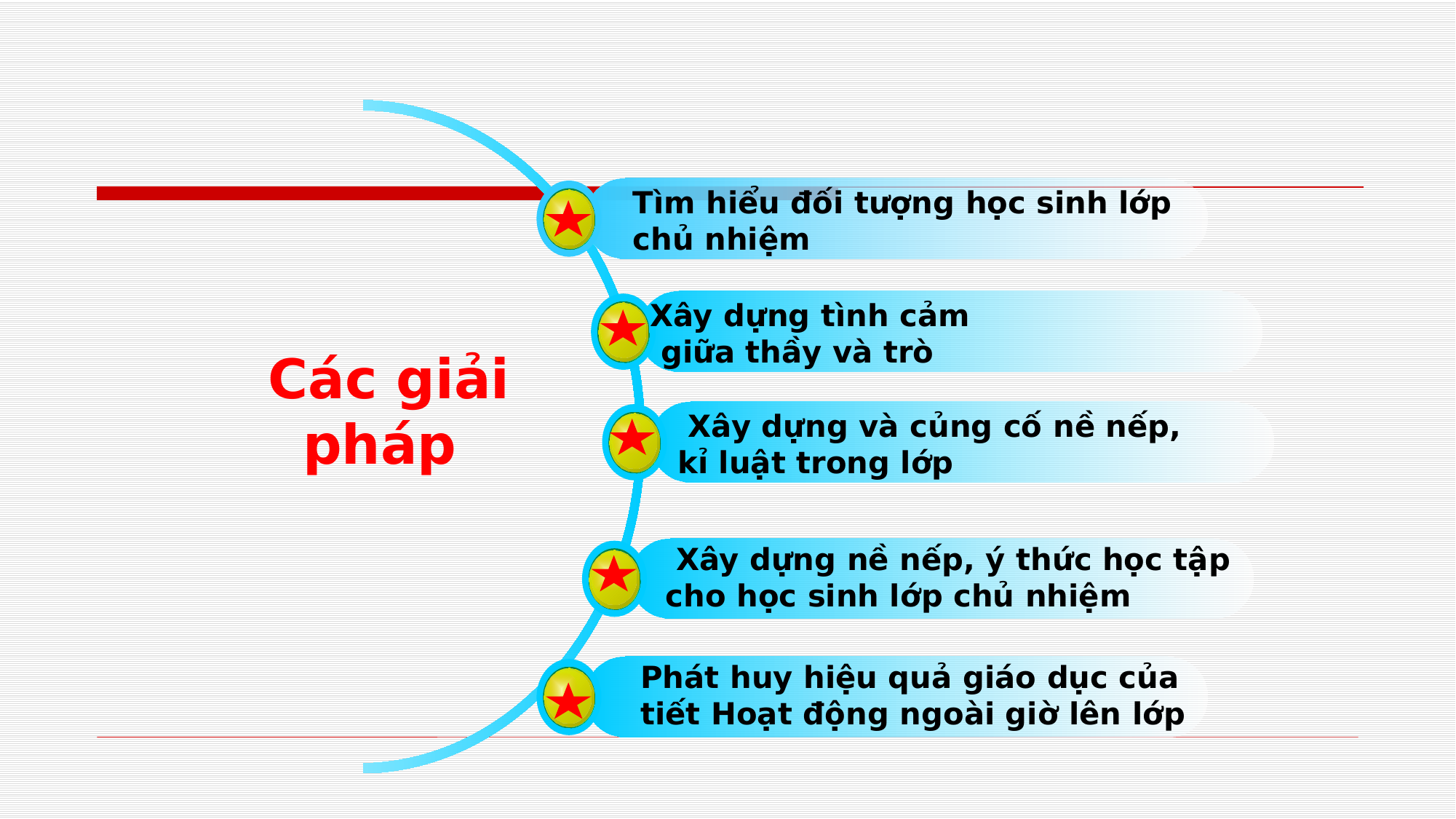

Tìm hiểu đối tượng học sinh lớp chủ nhiệm

Xây dựng tình cảm
 giữa thầy và trò

Các giải pháp

 Xây dựng và củng cố nề nếp,
kỉ luật trong lớp

 Xây dựng nề nếp, ý thức học tập cho học sinh lớp chủ nhiệm

Phát huy hiệu quả giáo dục của tiết Hoạt động ngoài giờ lên lớp